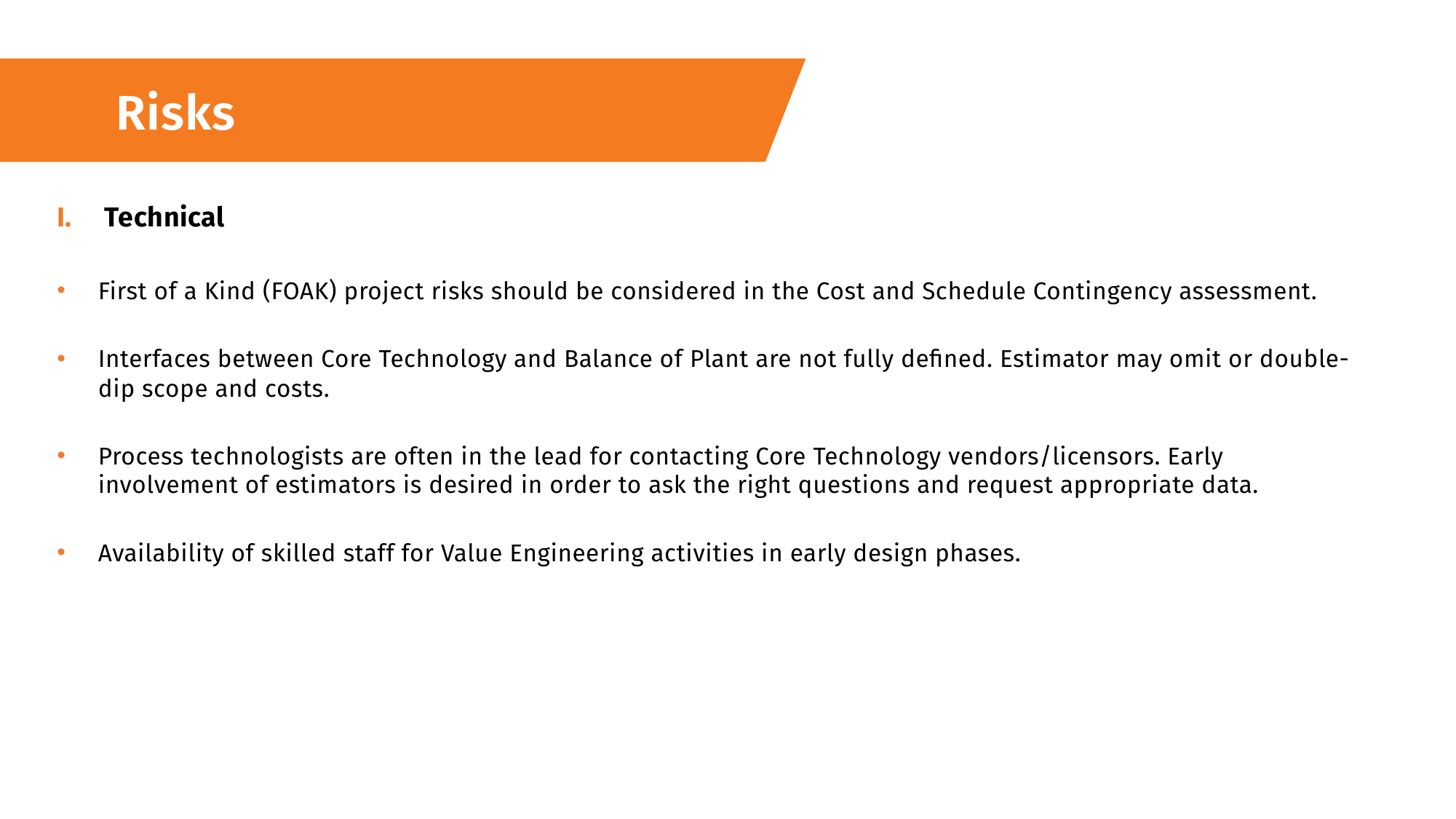

Risks
Technical

First of a Kind (FOAK) project risks should be considered in the Cost and Schedule Contingency assessment.

Interfaces between Core Technology and Balance of Plant are not fully defined. Estimator may omit or double-dip scope and costs.

Process technologists are often in the lead for contacting Core Technology vendors/licensors. Early involvement of estimators is desired in order to ask the right questions and request appropriate data.

Availability of skilled staff for Value Engineering activities in early design phases.